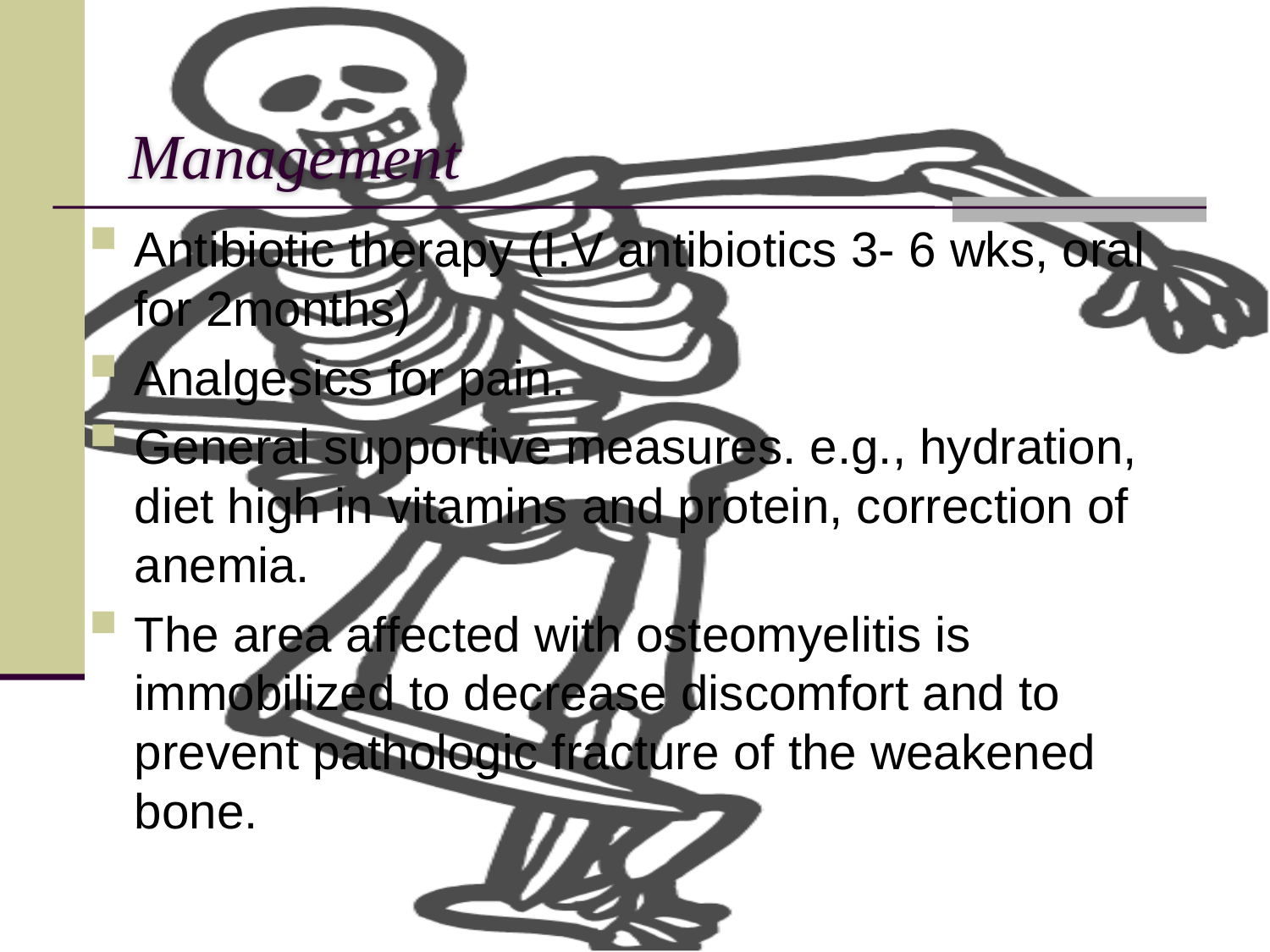

# Management
Antibiotic therapy (I.V antibiotics 3- 6 wks, oral for 2months)
Analgesics for pain.
General supportive measures. e.g., hydration, diet high in vitamins and protein, correction of anemia.
The area affected with osteomyelitis is immobilized to decrease discomfort and to prevent pathologic fracture of the weakened bone.